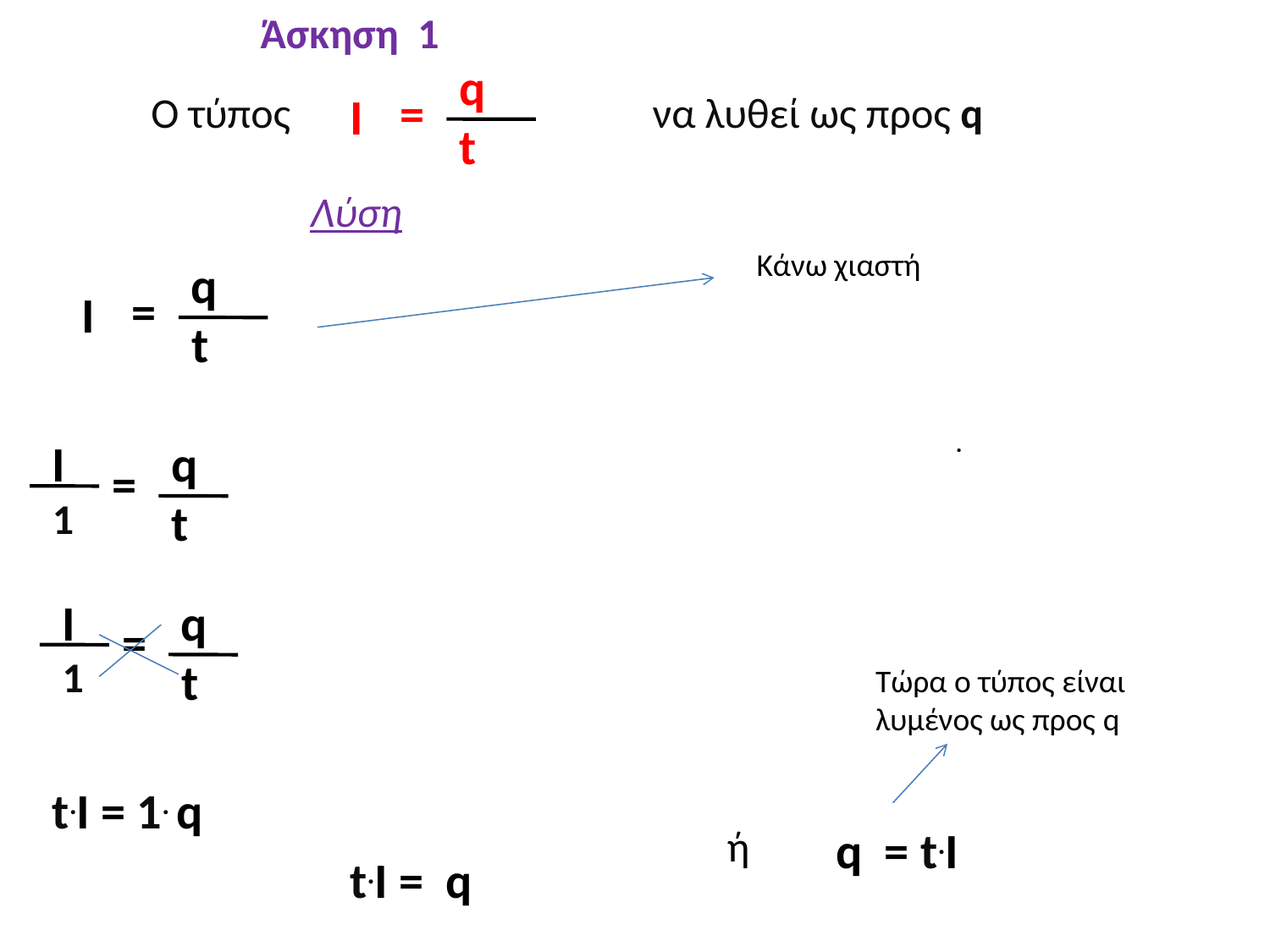

Άσκηση  1
q
=
Ο τύπος                                      να λυθεί ως προς q
I
t
Λύση
Κάνω χιαστή
q
=
I
t
.
I
q
=
1
t
I
q
=
1
t
Τώρα ο τύπος είναι λυμένος ως προς q
t.I = 1. q
ή
q  = t.I
t.I =  q